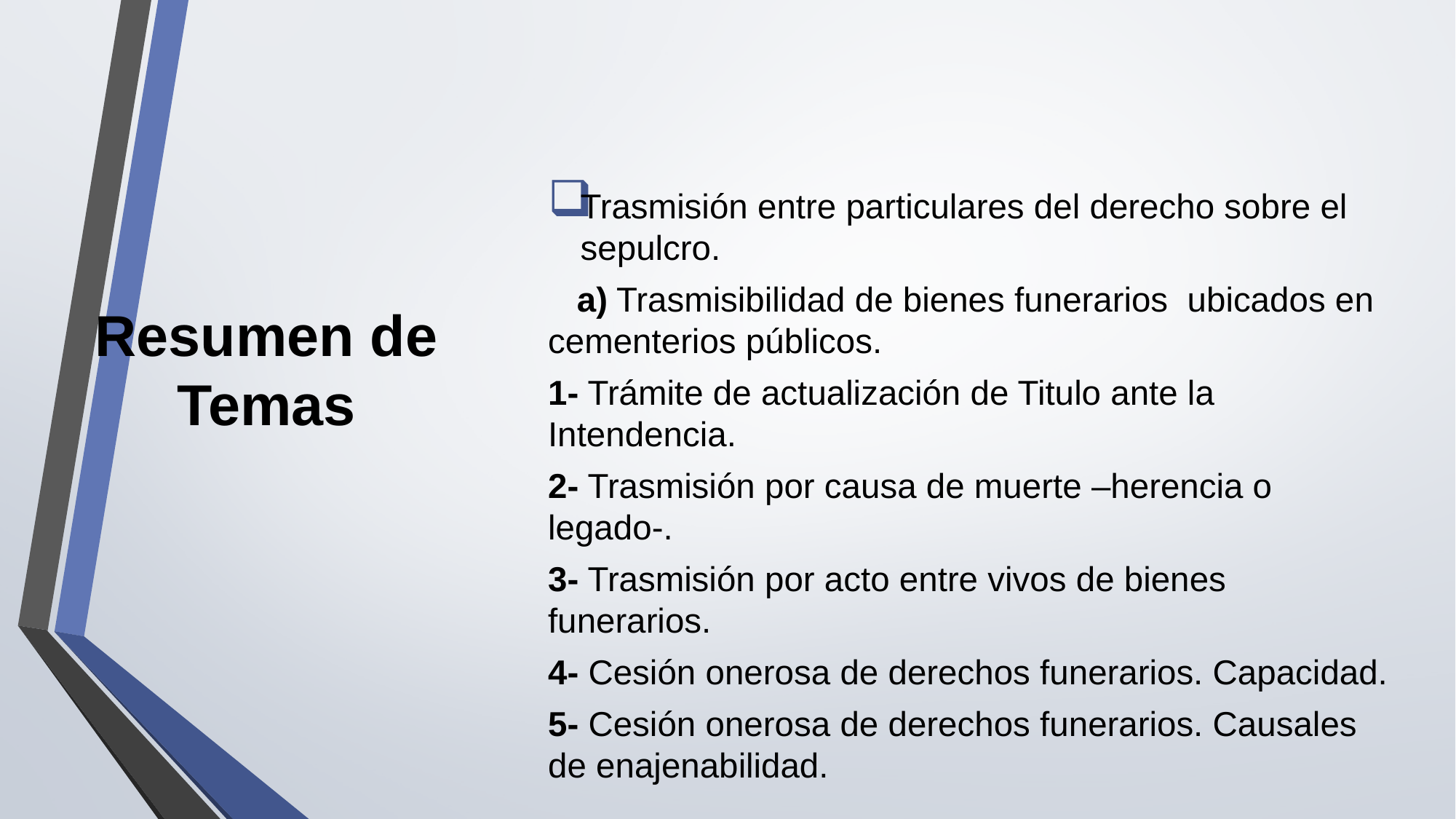

Trasmisión entre particulares del derecho sobre el sepulcro.
   a) Trasmisibilidad de bienes funerarios  ubicados en cementerios públicos.
1- Trámite de actualización de Titulo ante la Intendencia.
2- Trasmisión por causa de muerte –herencia o legado-.
3- Trasmisión por acto entre vivos de bienes funerarios.
4- Cesión onerosa de derechos funerarios. Capacidad.
5- Cesión onerosa de derechos funerarios. Causales de enajenabilidad.

# Resumen de Temas